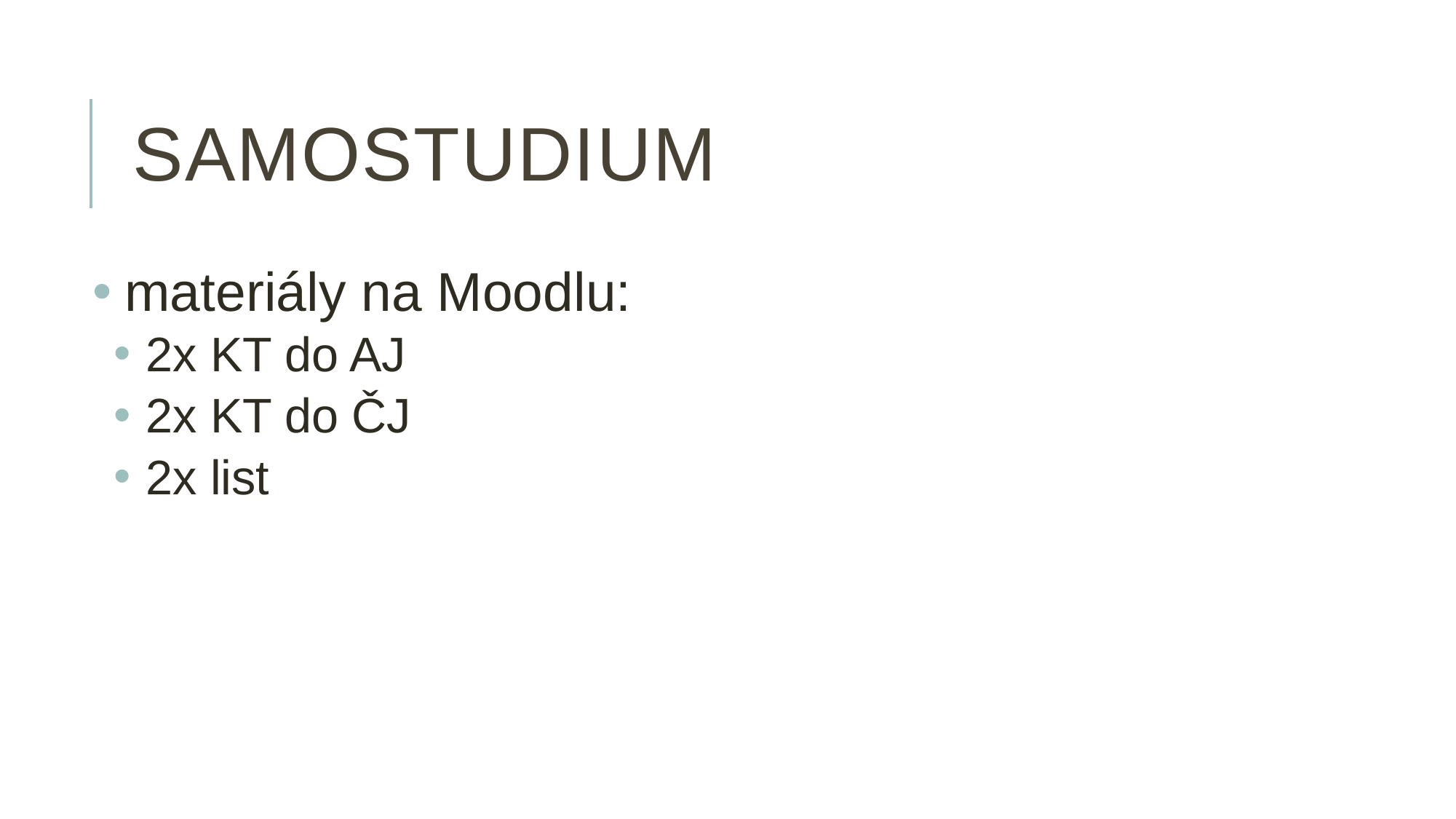

# samostudium
materiály na Moodlu:
2x KT do AJ
2x KT do ČJ
2x list